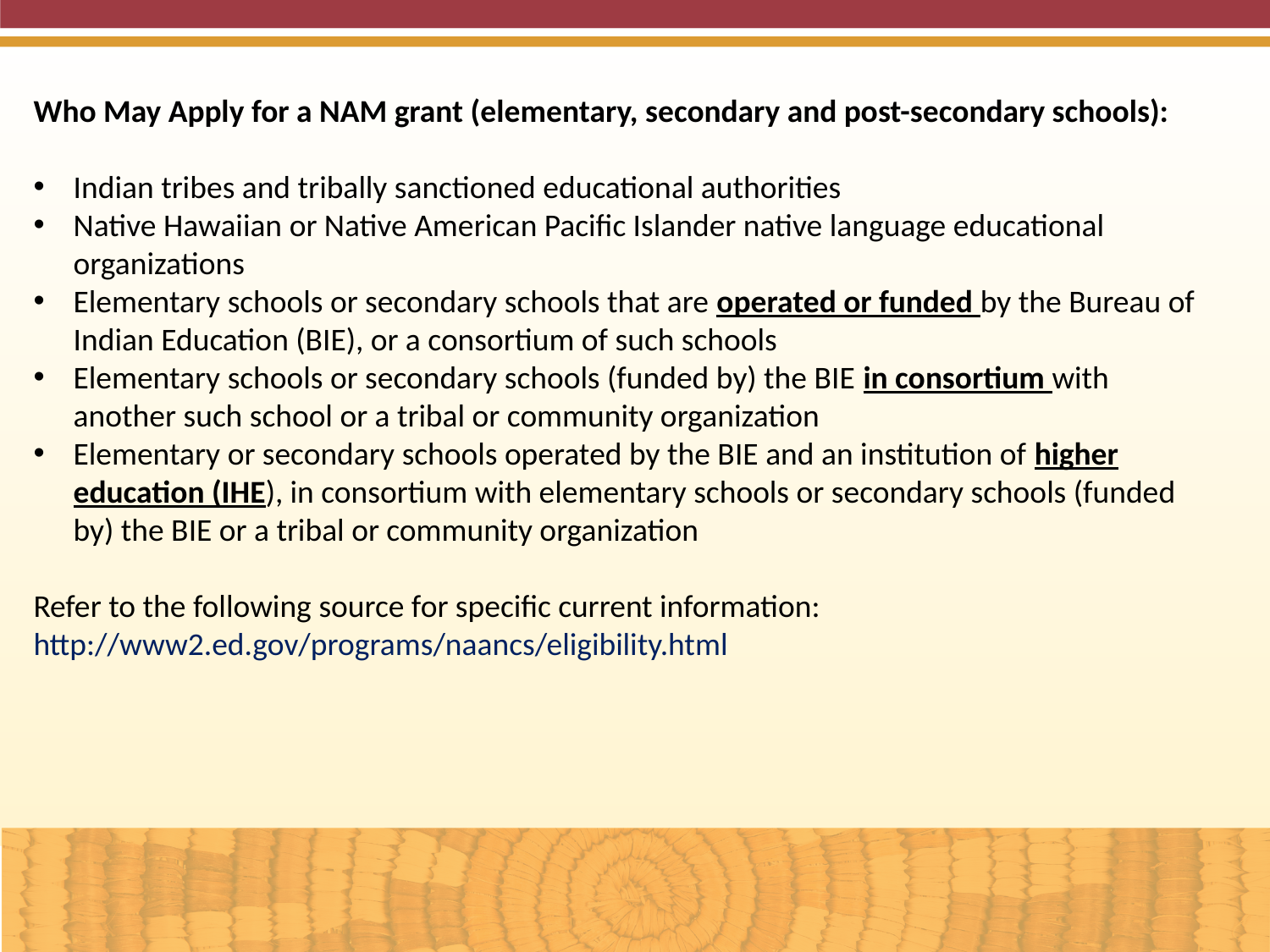

Who May Apply for a NAM grant (elementary, secondary and post-secondary schools):

Indian tribes and tribally sanctioned educational authorities
Native Hawaiian or Native American Pacific Islander native language educational organizations
Elementary schools or secondary schools that are operated or funded by the Bureau of Indian Education (BIE), or a consortium of such schools
Elementary schools or secondary schools (funded by) the BIE in consortium with another such school or a tribal or community organization
Elementary or secondary schools operated by the BIE and an institution of higher education (IHE), in consortium with elementary schools or secondary schools (funded by) the BIE or a tribal or community organization

Refer to the following source for specific current information: http://www2.ed.gov/programs/naancs/eligibility.html